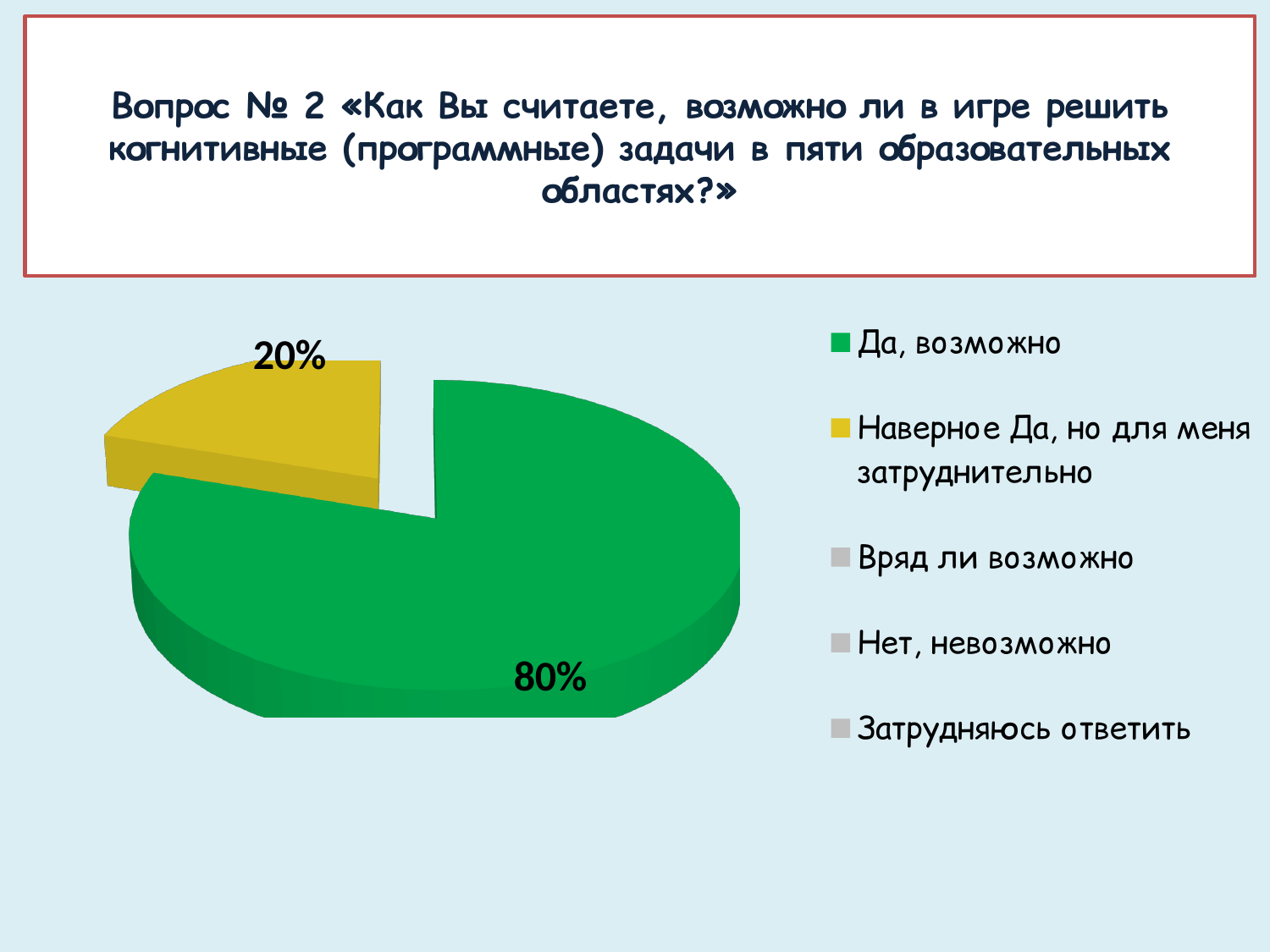

# Вопрос № 2 «Как Вы считаете, возможно ли в игре решить когнитивные (программные) задачи в пяти образовательных областях?»

[unsupported chart]